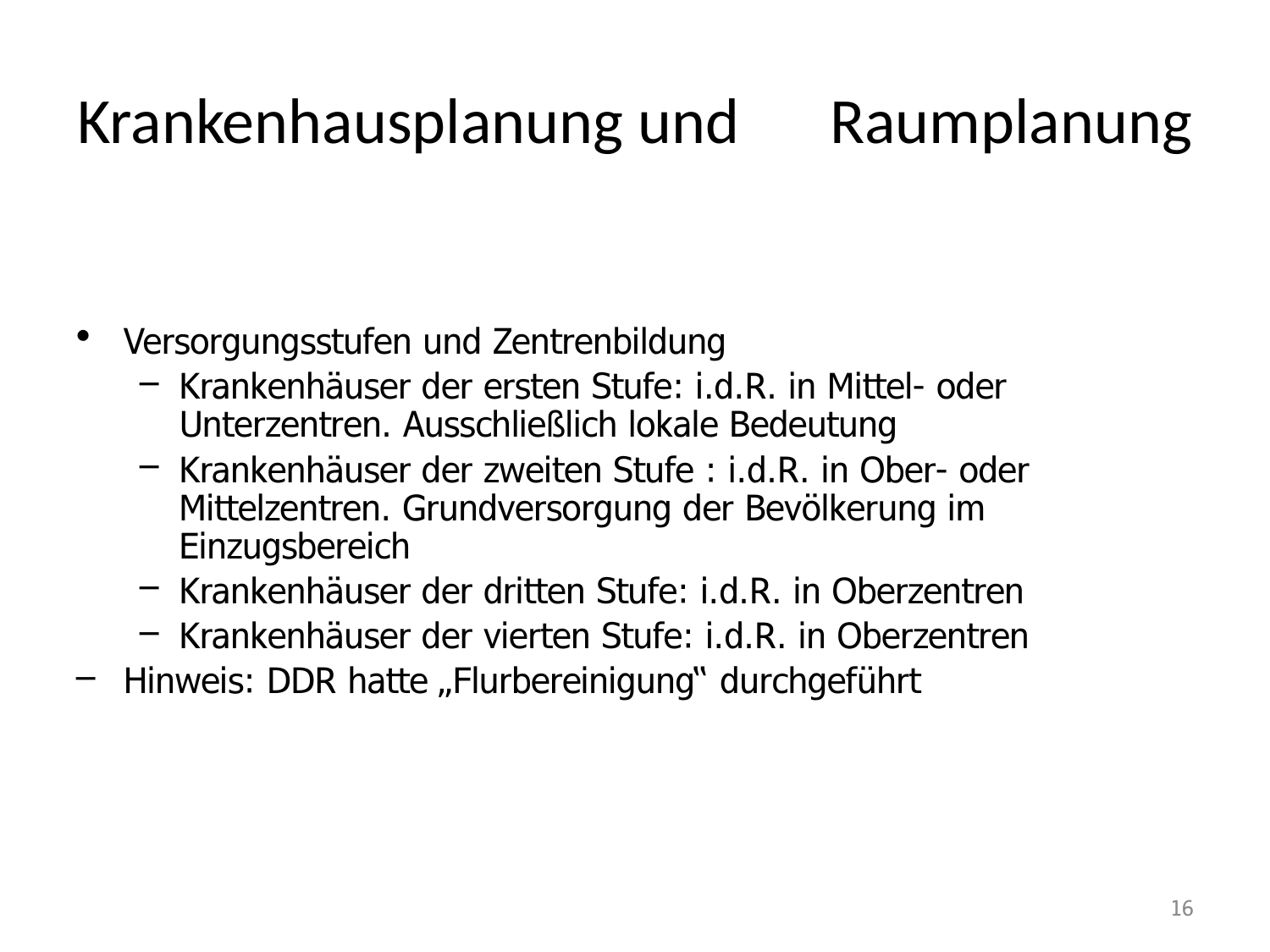

# Krankenhausplanung und	 Raumplanung
Versorgungsstufen und Zentrenbildung
Krankenhäuser der ersten Stufe: i.d.R. in Mittel- oder Unterzentren. Ausschließlich lokale Bedeutung
Krankenhäuser der zweiten Stufe : i.d.R. in Ober- oder Mittelzentren. Grundversorgung der Bevölkerung im Einzugsbereich
Krankenhäuser der dritten Stufe: i.d.R. in Oberzentren
Krankenhäuser der vierten Stufe: i.d.R. in Oberzentren
Hinweis: DDR hatte „Flurbereinigung“ durchgeführt
16